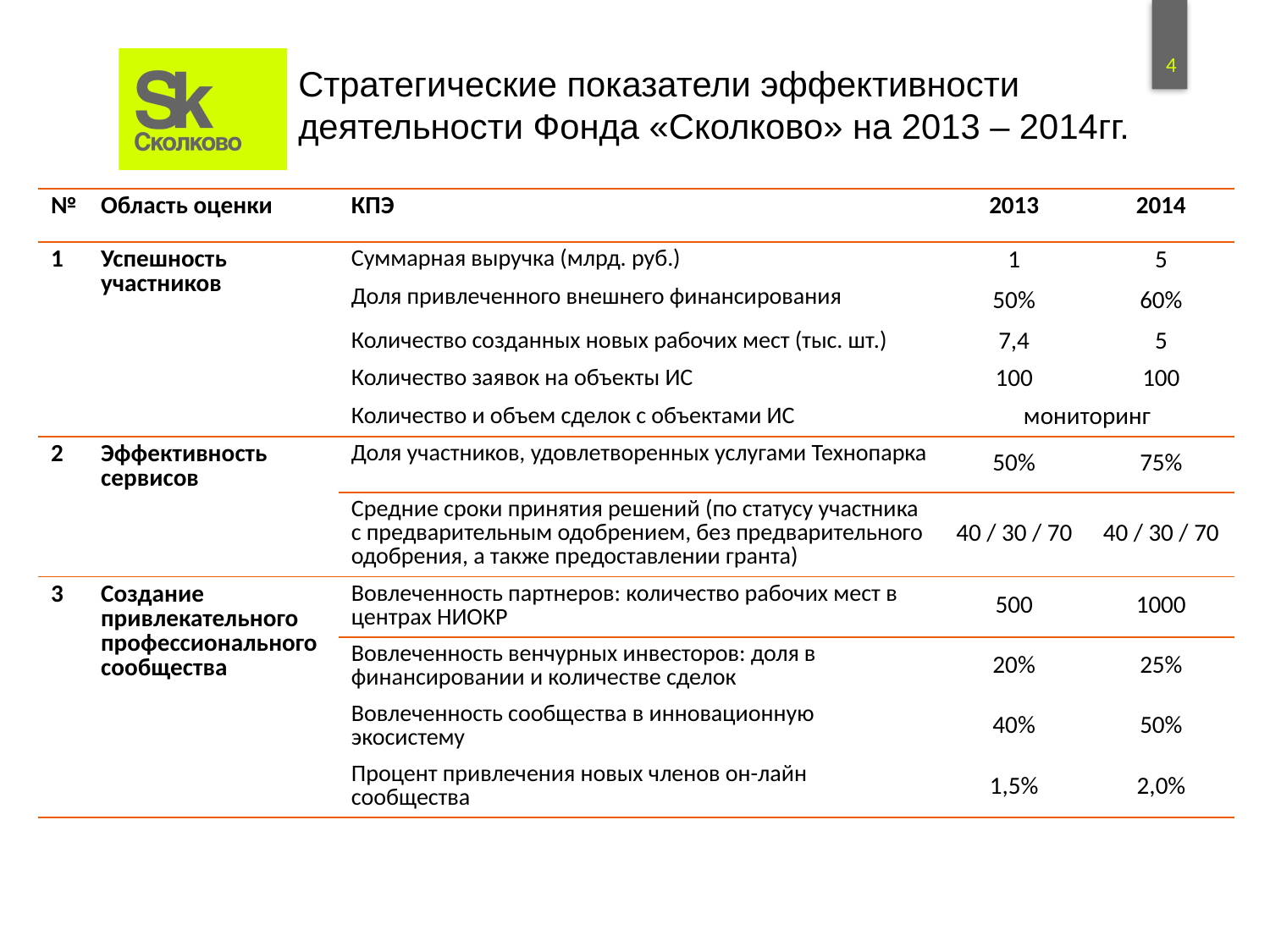

# Стратегические показатели эффективности деятельности Фонда «Сколково» на 2013 – 2014гг.
| № | Область оценки | КПЭ | 2013 | 2014 |
| --- | --- | --- | --- | --- |
| 1 | Успешность участников | Суммарная выручка (млрд. руб.) | 1 | 5 |
|  |  | Доля привлеченного внешнего финансирования | 50% | 60% |
|  |  | Количество созданных новых рабочих мест (тыс. шт.) | 7,4 | 5 |
|  |  | Количество заявок на объекты ИС | 100 | 100 |
|  |  | Количество и объем сделок с объектами ИС | мониторинг |  |
| 2 | Эффективность сервисов | Доля участников, удовлетворенных услугами Технопарка | 50% | 75% |
|  |  | Средние сроки принятия решений (по статусу участника с предварительным одобрением, без предварительного одобрения, а также предоставлении гранта) | 40 / 30 / 70 | 40 / 30 / 70 |
| 3 | Создание привлекательного профессионального сообщества | Вовлеченность партнеров: количество рабочих мест в центрах НИОКР | 500 | 1000 |
|  |  | Вовлеченность венчурных инвесторов: доля в финансировании и количестве сделок | 20% | 25% |
|  |  | Вовлеченность сообщества в инновационную экосистему | 40% | 50% |
|  |  | Процент привлечения новых членов он-лайн сообщества | 1,5% | 2,0% |